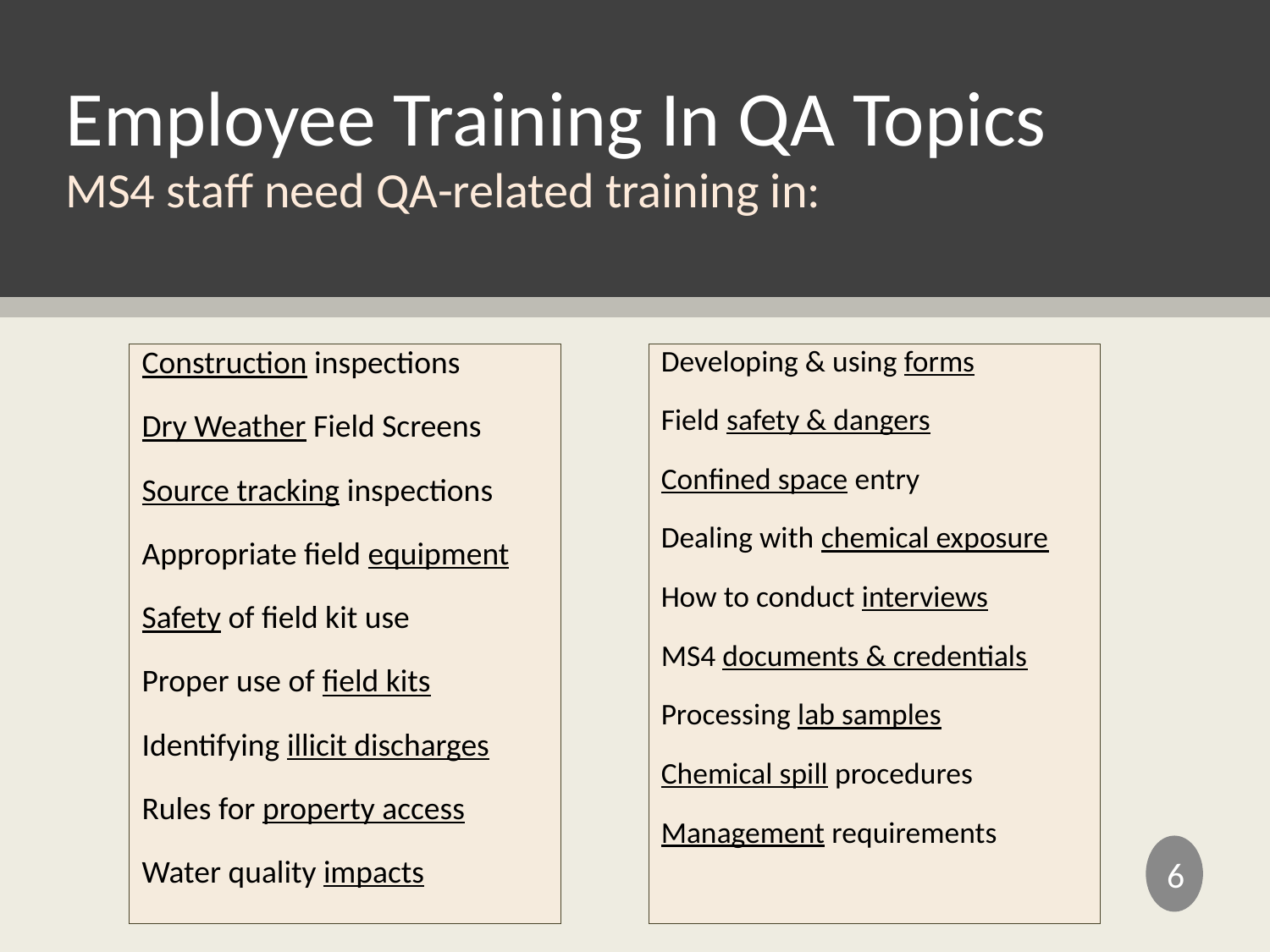

Employee Training In QA Topics
MS4 staff need QA-related training in:

Construction inspections
Dry Weather Field Screens
Source tracking inspections
Appropriate field equipment
Safety of field kit use
Proper use of field kits
Identifying illicit discharges
Rules for property access
Water quality impacts
Developing & using forms
Field safety & dangers
Confined space entry
Dealing with chemical exposure
How to conduct interviews
MS4 documents & credentials
Processing lab samples
Chemical spill procedures
Management requirements
6